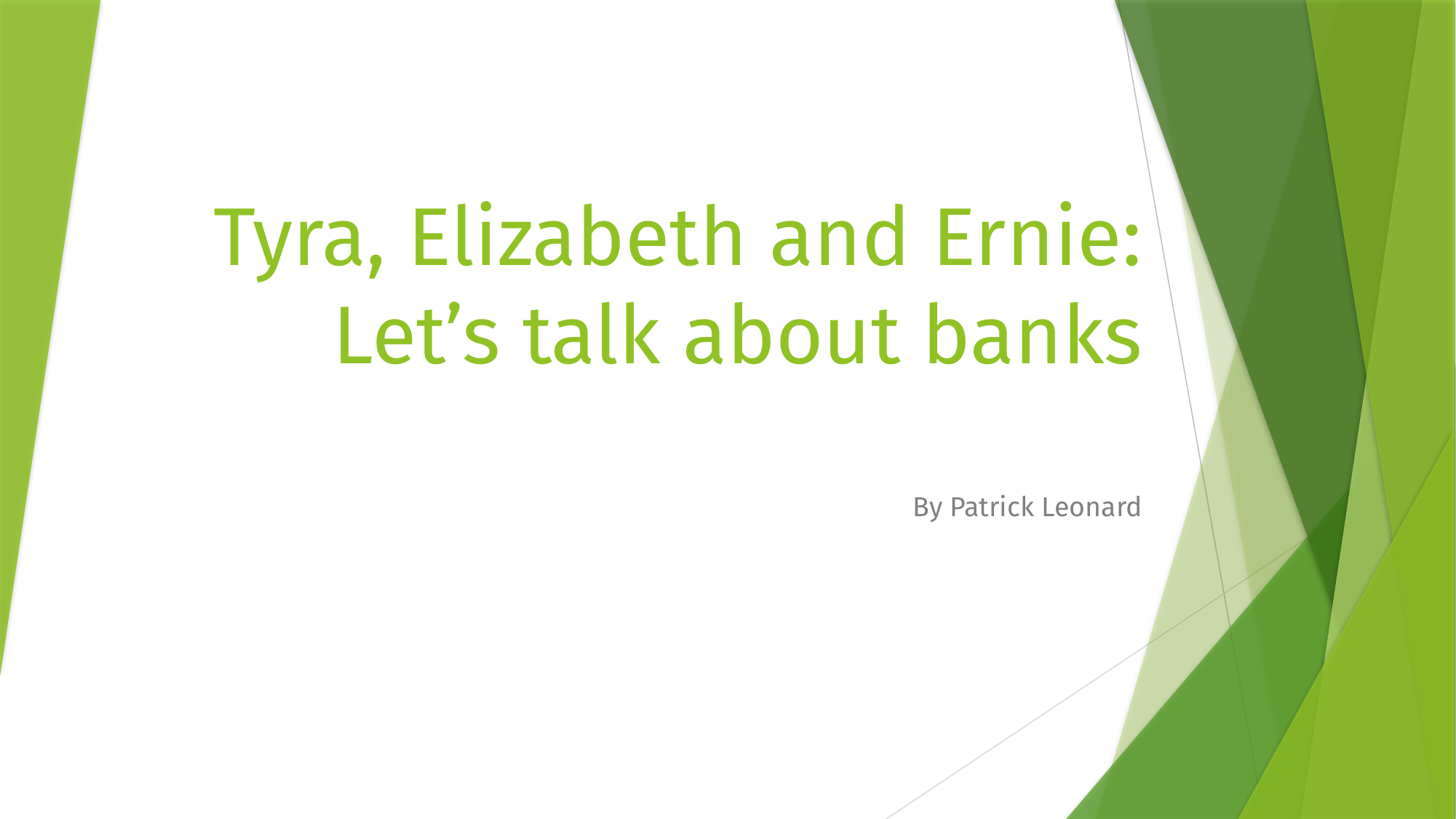

# Tyra, Elizabeth and Ernie: Let’s talk about banks
By Patrick Leonard